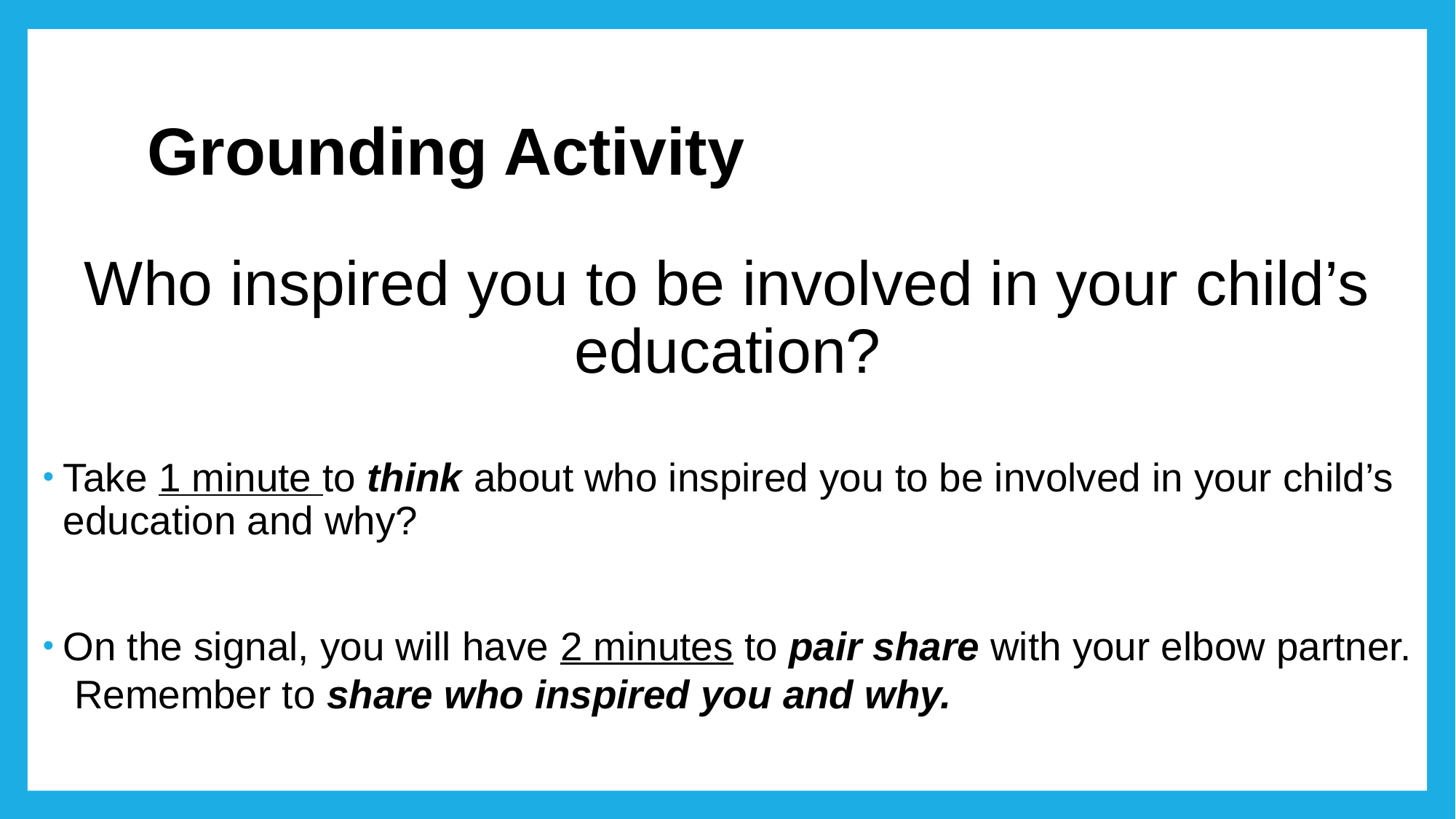

# Grounding Activity
Who inspired you to be involved in your child’s education?

Take 1 minute to think about who inspired you to be involved in your child’s education and why?

On the signal, you will have 2 minutes to pair share with your elbow partner.  Remember to share who inspired you and why.